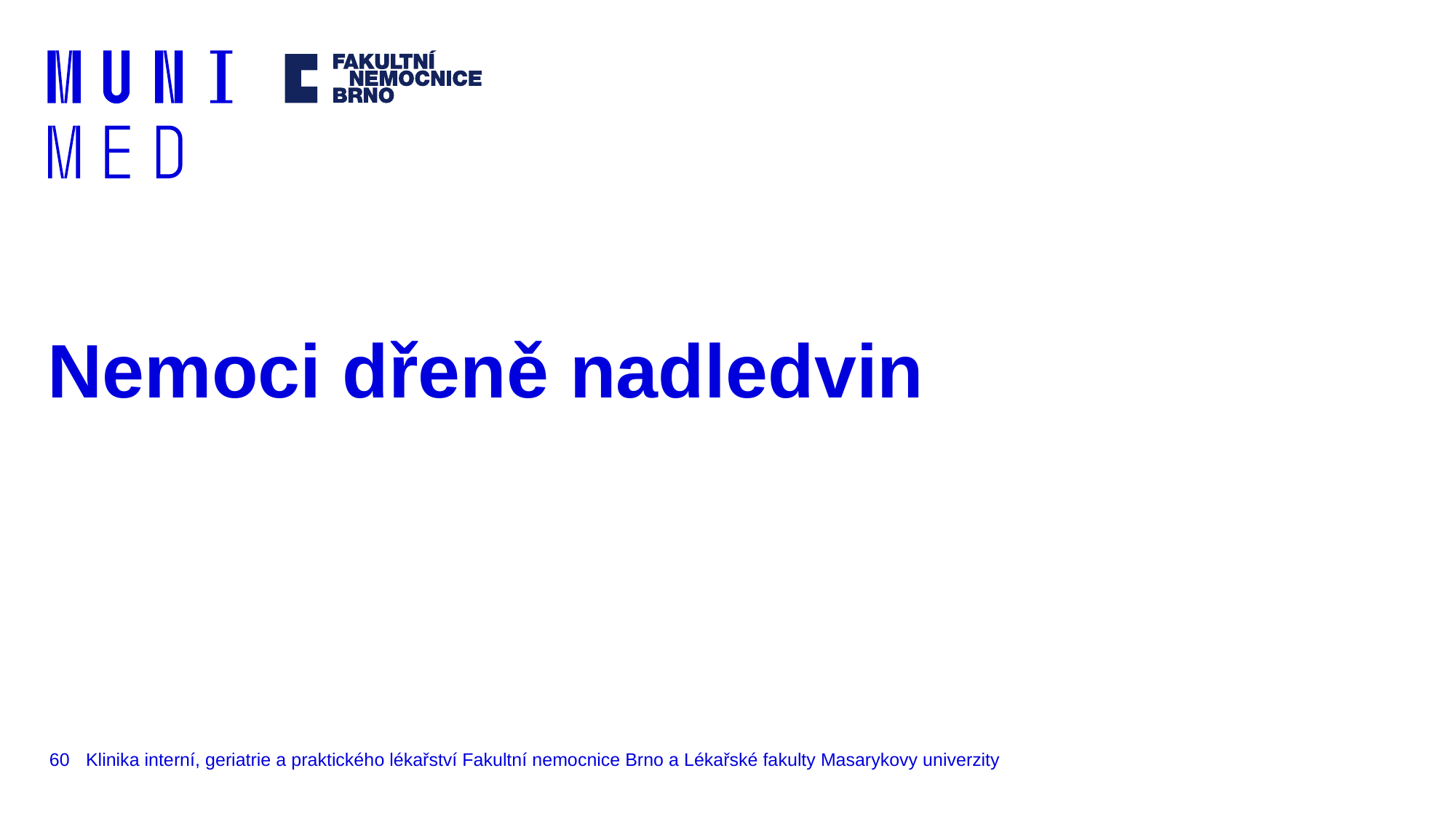

# Nemoci dřeně nadledvin
60
Klinika interní, geriatrie a praktického lékařství Fakultní nemocnice Brno a Lékařské fakulty Masarykovy univerzity